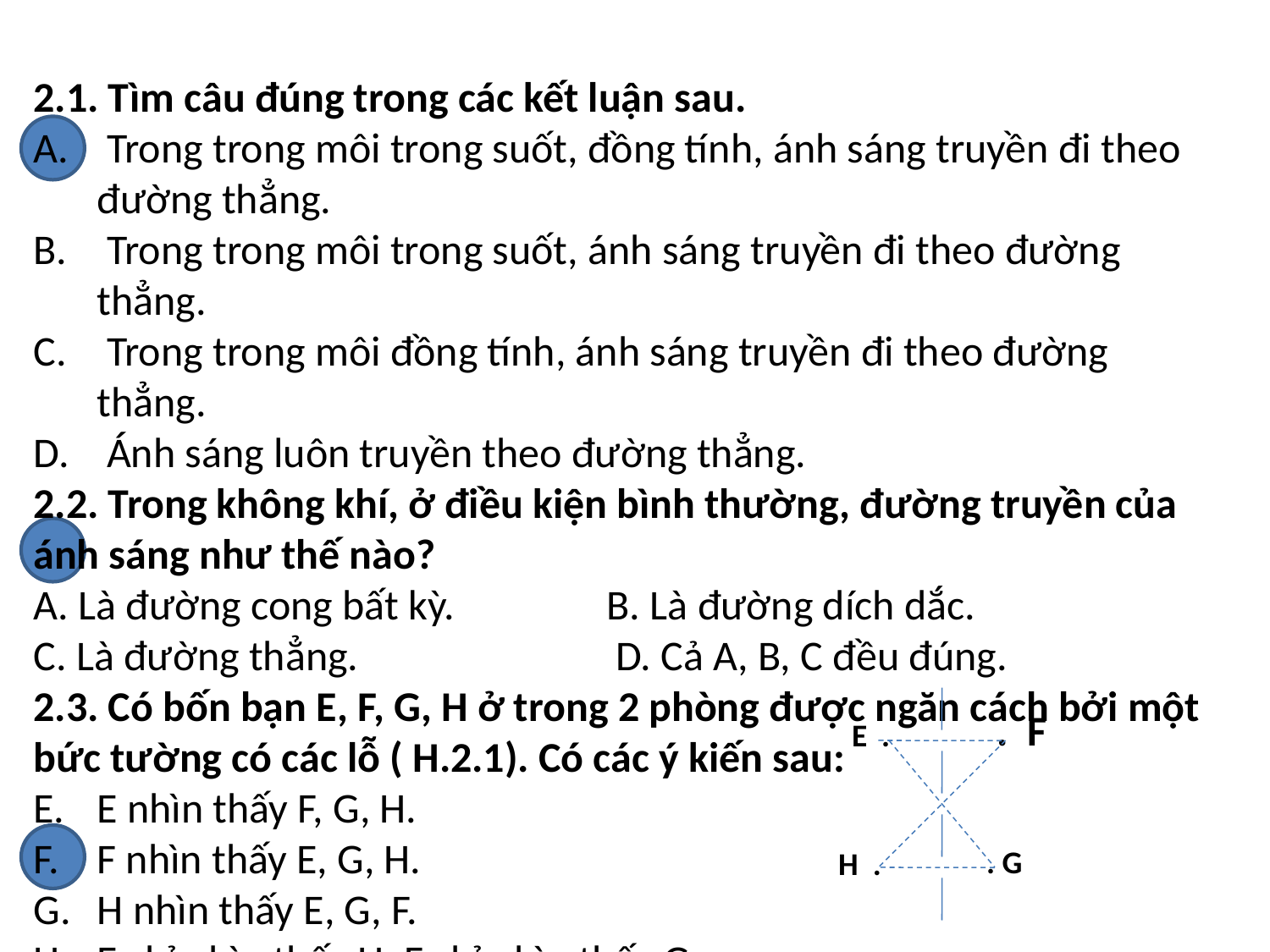

2.1. Tìm câu đúng trong các kết luận sau.
 Trong trong môi trong suốt, đồng tính, ánh sáng truyền đi theo đường thẳng.
 Trong trong môi trong suốt, ánh sáng truyền đi theo đường thẳng.
 Trong trong môi đồng tính, ánh sáng truyền đi theo đường thẳng.
 Ánh sáng luôn truyền theo đường thẳng.
2.2. Trong không khí, ở điều kiện bình thường, đường truyền của ánh sáng như thế nào?
A. Là đường cong bất kỳ.                B. Là đường dích dắc.
C. Là đường thẳng.                           D. Cả A, B, C đều đúng.
2.3. Có bốn bạn E, F, G, H ở trong 2 phòng được ngăn cách bởi một bức tường có các lỗ ( H.2.1). Có các ý kiến sau:
E nhìn thấy F, G, H.
F nhìn thấy E, G, H.
H nhìn thấy E, G, F.
E chỉ nhìn thấy H, F chỉ nhìn thấy G.
Chỉ ra ý kiến sai.

.  F
E  .

. G
H  .